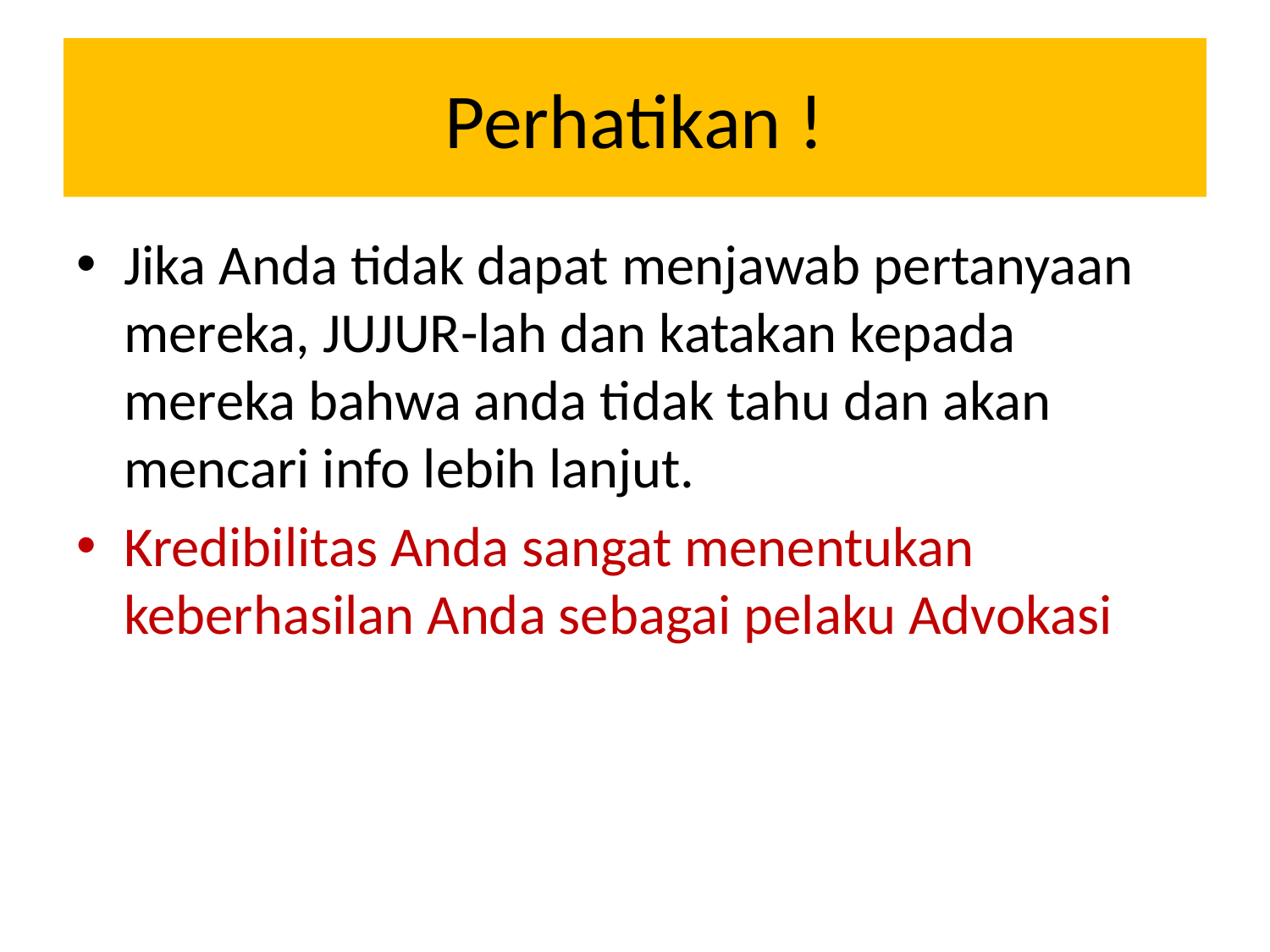

# Perhatikan !
Jika Anda tidak dapat menjawab pertanyaan mereka, JUJUR-lah dan katakan kepada mereka bahwa anda tidak tahu dan akan mencari info lebih lanjut.
Kredibilitas Anda sangat menentukan keberhasilan Anda sebagai pelaku Advokasi